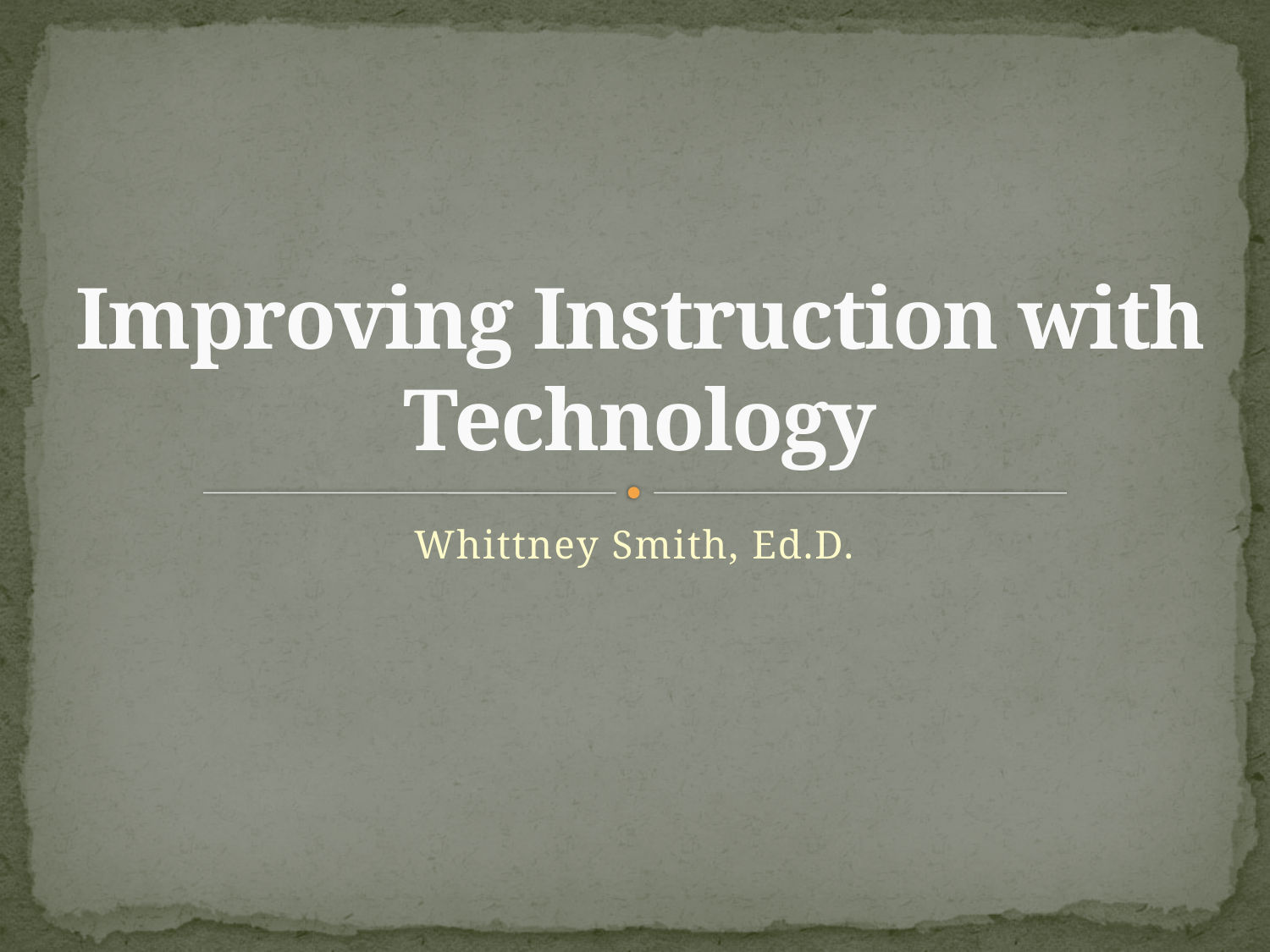

# Improving Instruction with Technology
Whittney Smith, Ed.D.